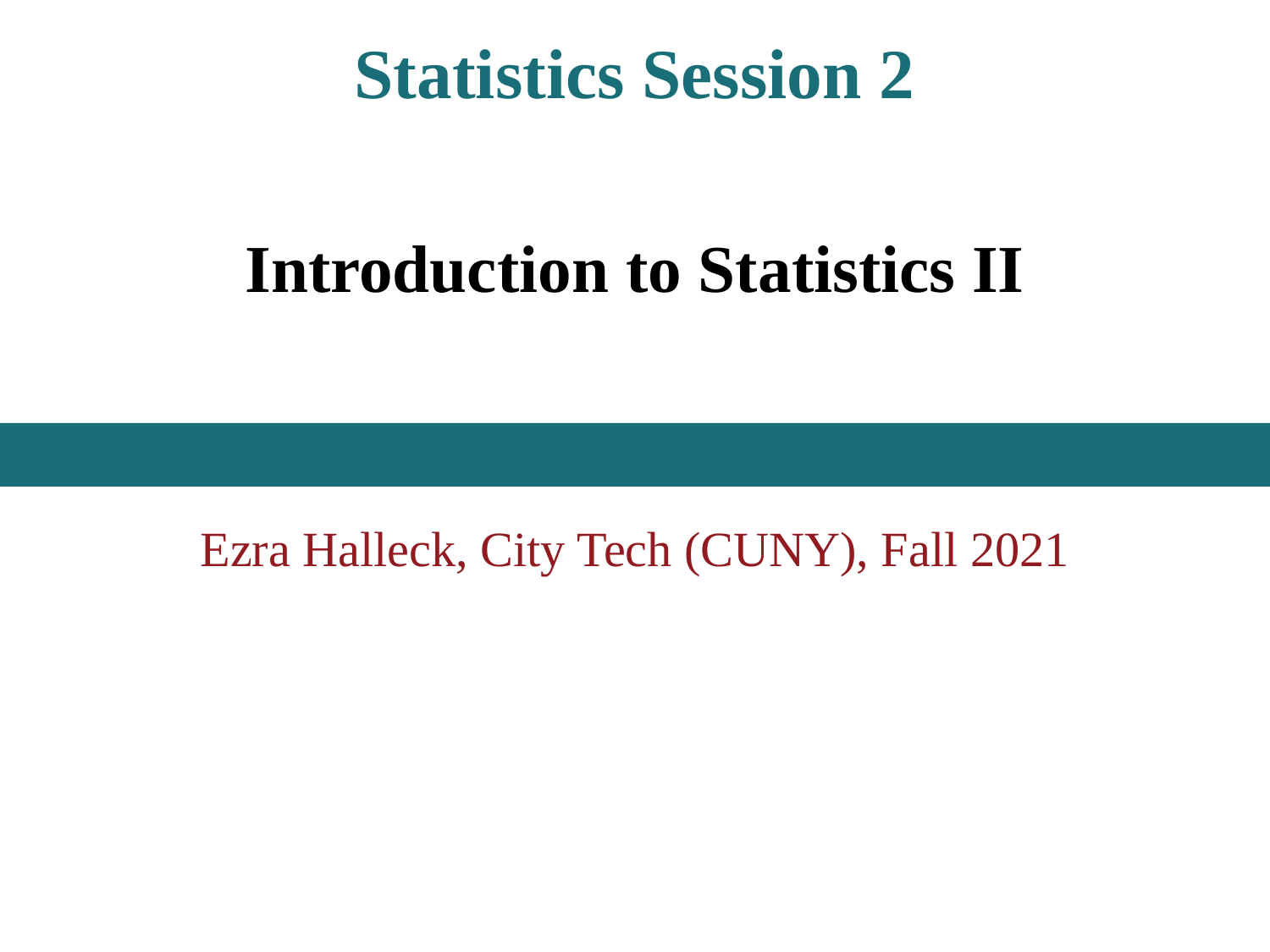

Statistics Session 2
Introduction to Statistics II
Ezra Halleck, City Tech (CUNY), Fall 2021